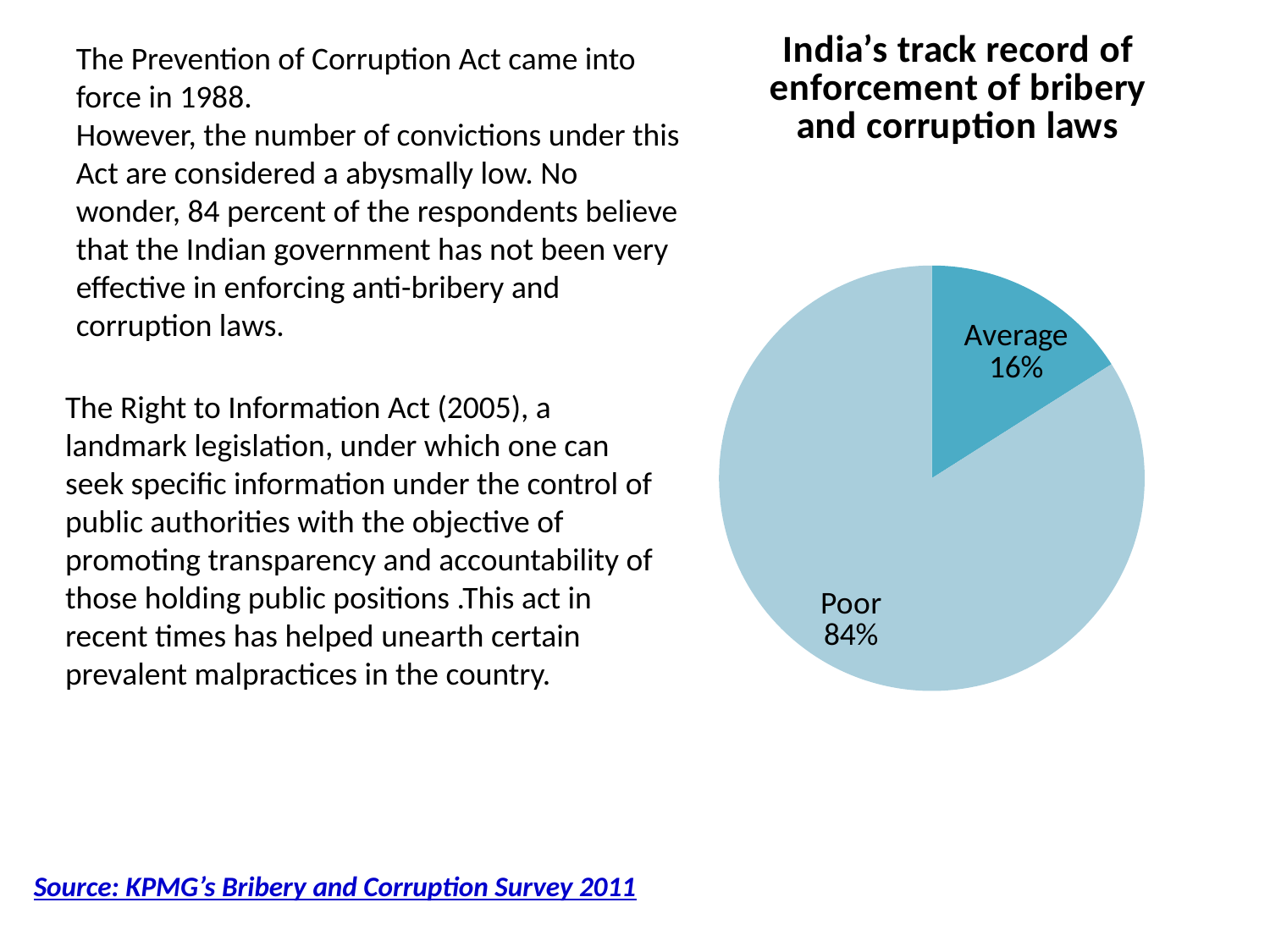

### Chart:

| Category | India’s track record of enforcement of bribery
and corruption laws |
|---|---|
| Good | 0.0 |
| Average | 16.0 |
| Poor | 84.0 |
The Prevention of Corruption Act came into force in 1988.
However, the number of convictions under this Act are considered a abysmally low. No wonder, 84 percent of the respondents believe that the Indian government has not been very effective in enforcing anti-bribery and corruption laws.
The Right to Information Act (2005), a landmark legislation, under which one can seek specific information under the control of public authorities with the objective of promoting transparency and accountability of those holding public positions .This act in recent times has helped unearth certain prevalent malpractices in the country.
Source: KPMG’s Bribery and Corruption Survey 2011